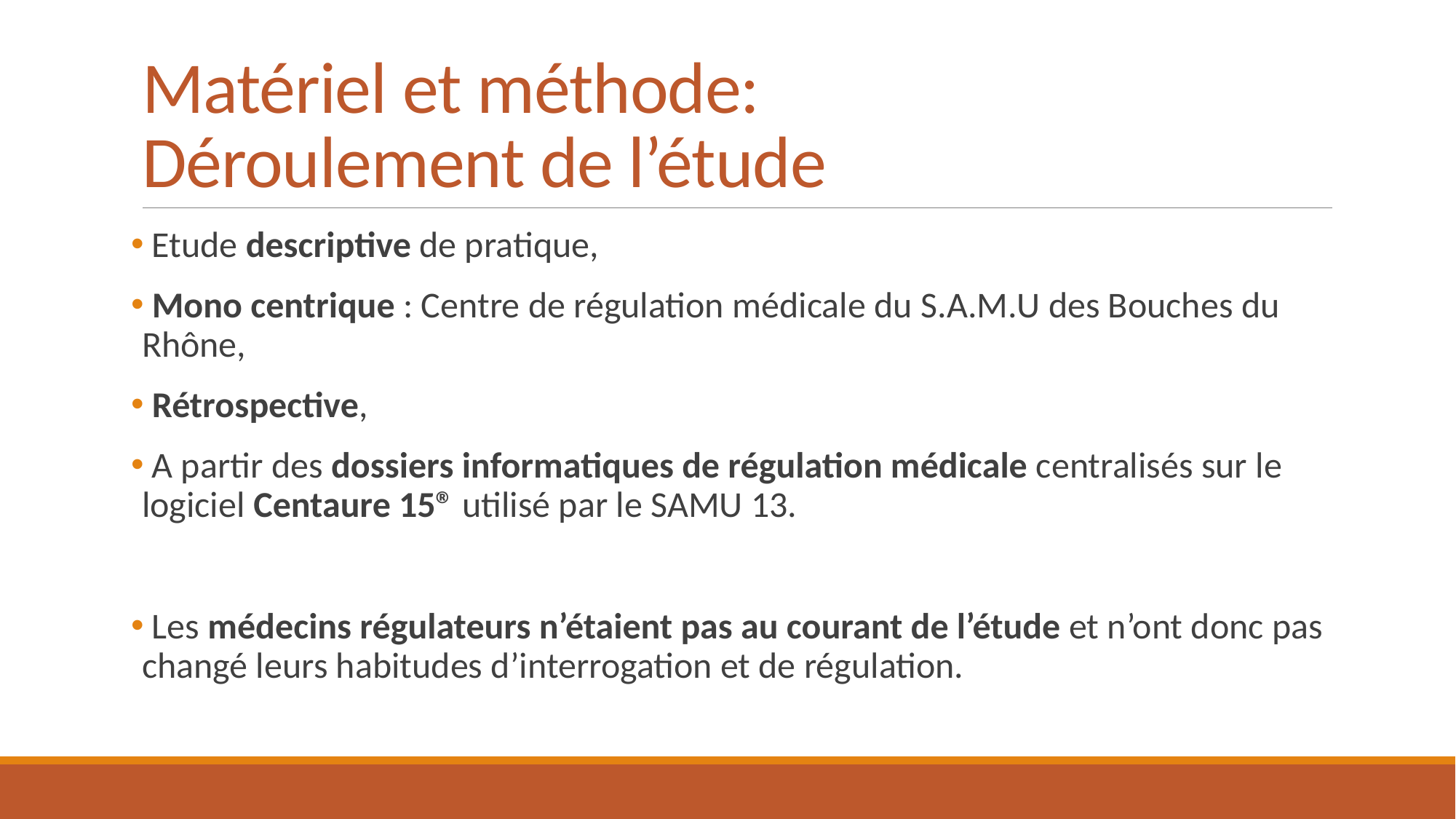

# Matériel et méthode: Déroulement de l’étude
 Etude descriptive de pratique,
 Mono centrique : Centre de régulation médicale du S.A.M.U des Bouches du Rhône,
 Rétrospective,
 A partir des dossiers informatiques de régulation médicale centralisés sur le logiciel Centaure 15® utilisé par le SAMU 13.

 Les médecins régulateurs n’étaient pas au courant de l’étude et n’ont donc pas changé leurs habitudes d’interrogation et de régulation.